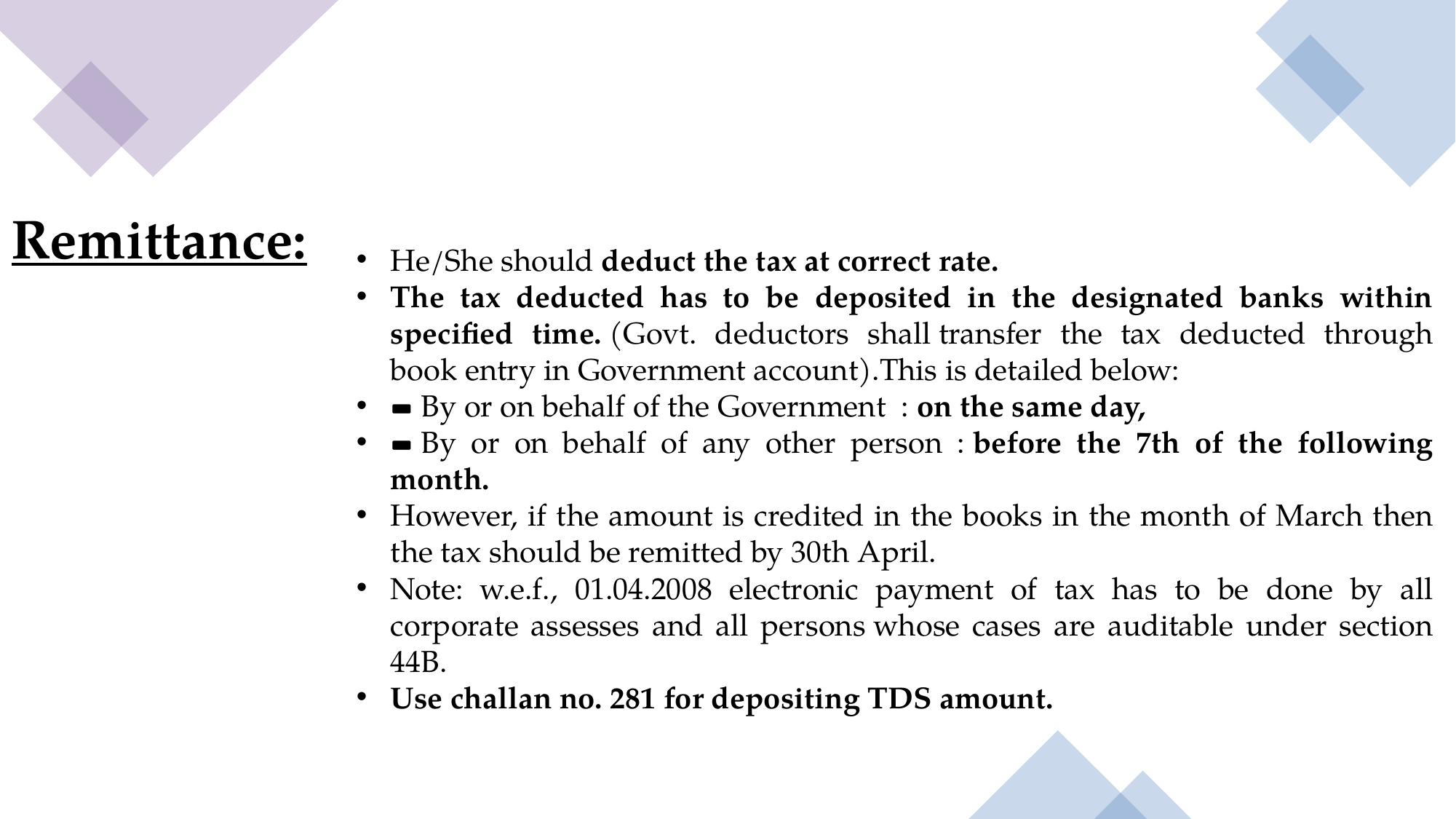

He/She should deduct the tax at correct rate.
The tax deducted has to be deposited in the designated banks within specified time. (Govt. deductors shall transfer the tax deducted through book entry in Government account).This is detailed below:
▬ By or on behalf of the Government  : on the same day,
▬ By or on behalf of any other person : before the 7th of the following month.
However, if the amount is credited in the books in the month of March then the tax should be remitted by 30th April.
Note: w.e.f., 01.04.2008 electronic payment of tax has to be done by all corporate assesses and all persons whose cases are auditable under section 44B.
Use challan no. 281 for depositing TDS amount.

# Remittance: